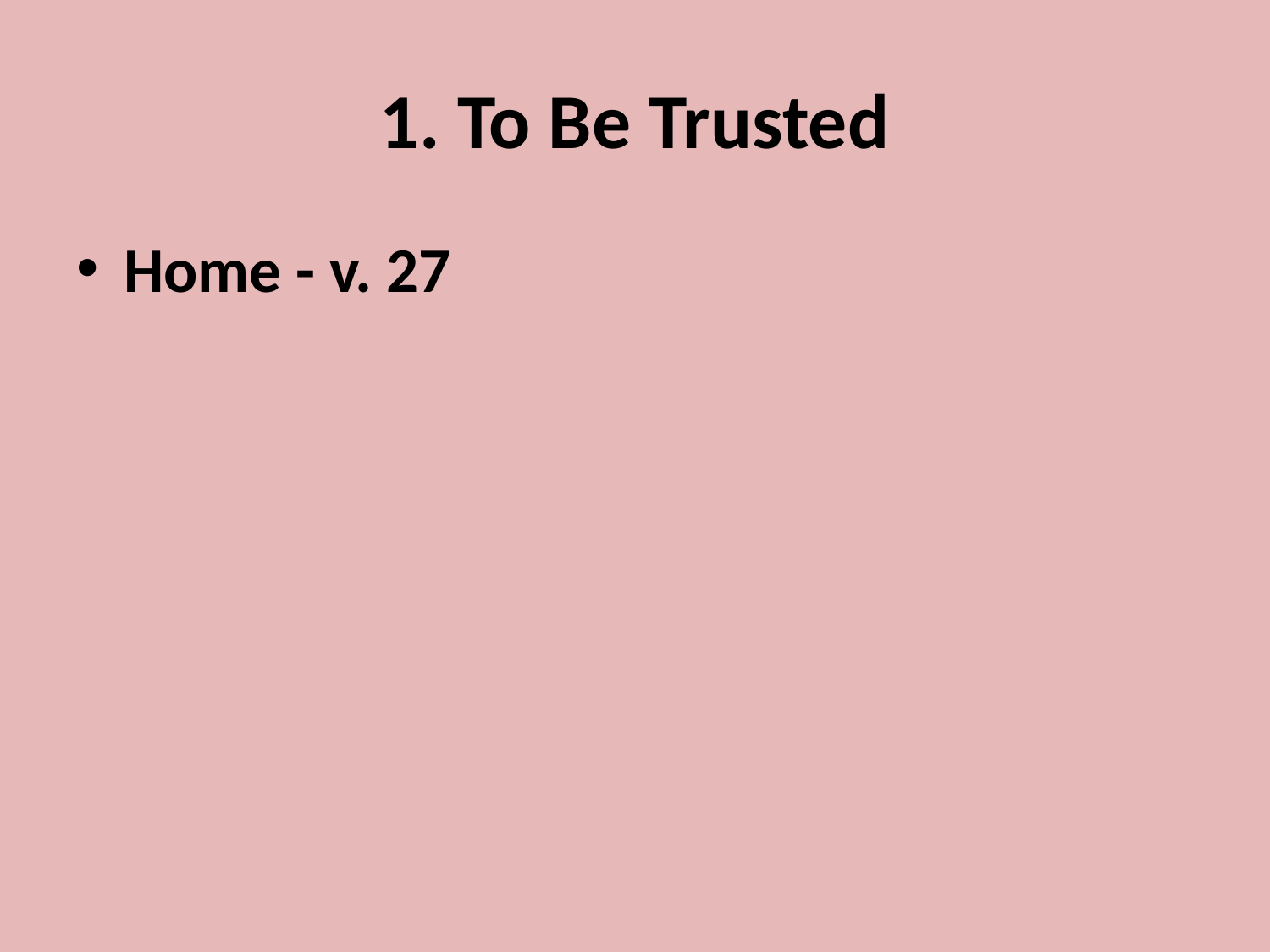

# 1. To Be Trusted
Home - v. 27